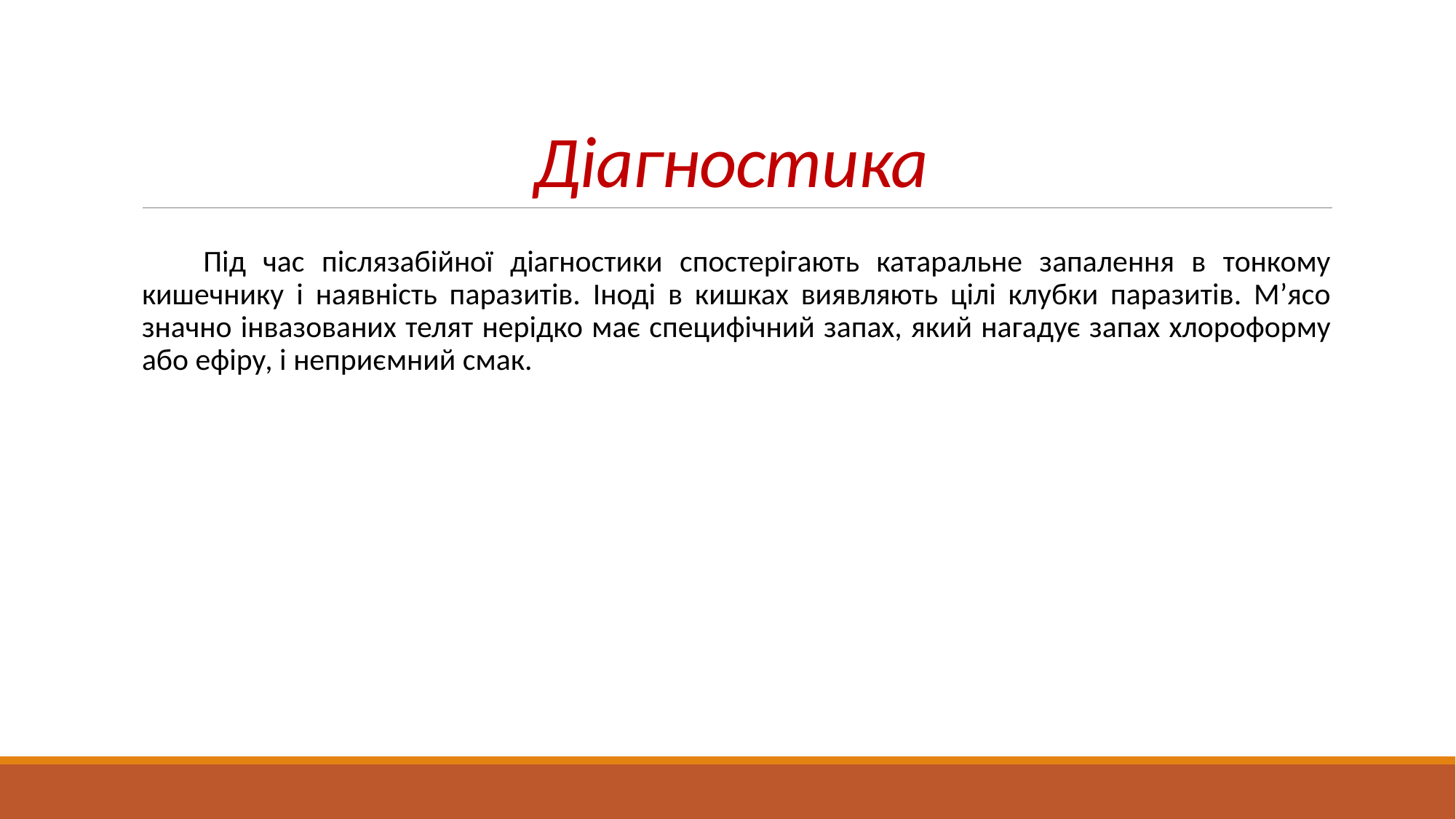

# Діагностика
Під час післязабійної діагностики спостерігають катаральне запалення в тонкому кишечнику і наявність паразитів. Іноді в кишках виявляють цілі клубки паразитів. М’ясо значно інвазованих телят нерідко має специфічний запах, який нагадує запах хлороформу або ефіру, і неприємний смак.